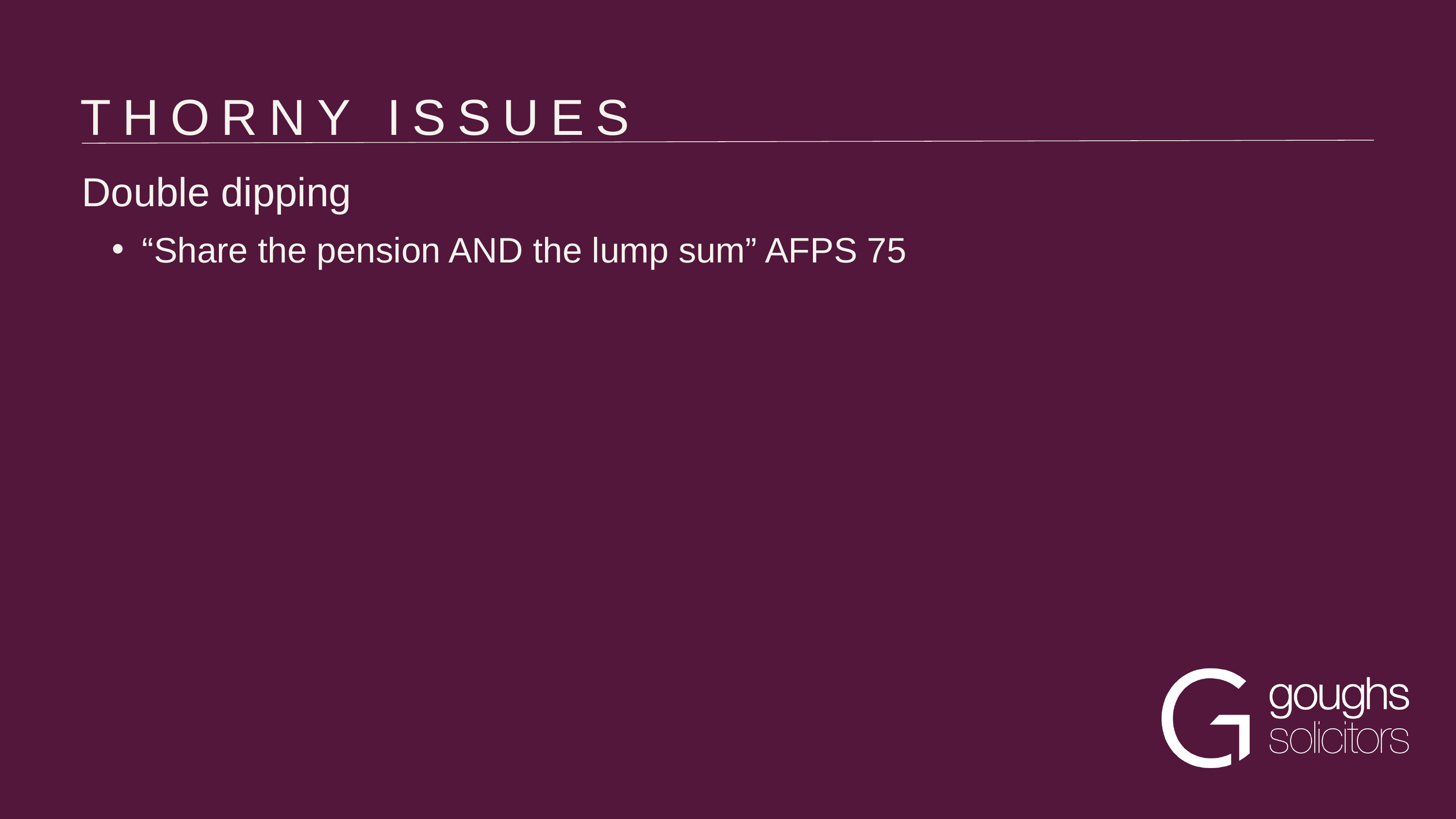

THORNY ISSUES

Double dipping
“Share the pension AND the lump sum” AFPS 75